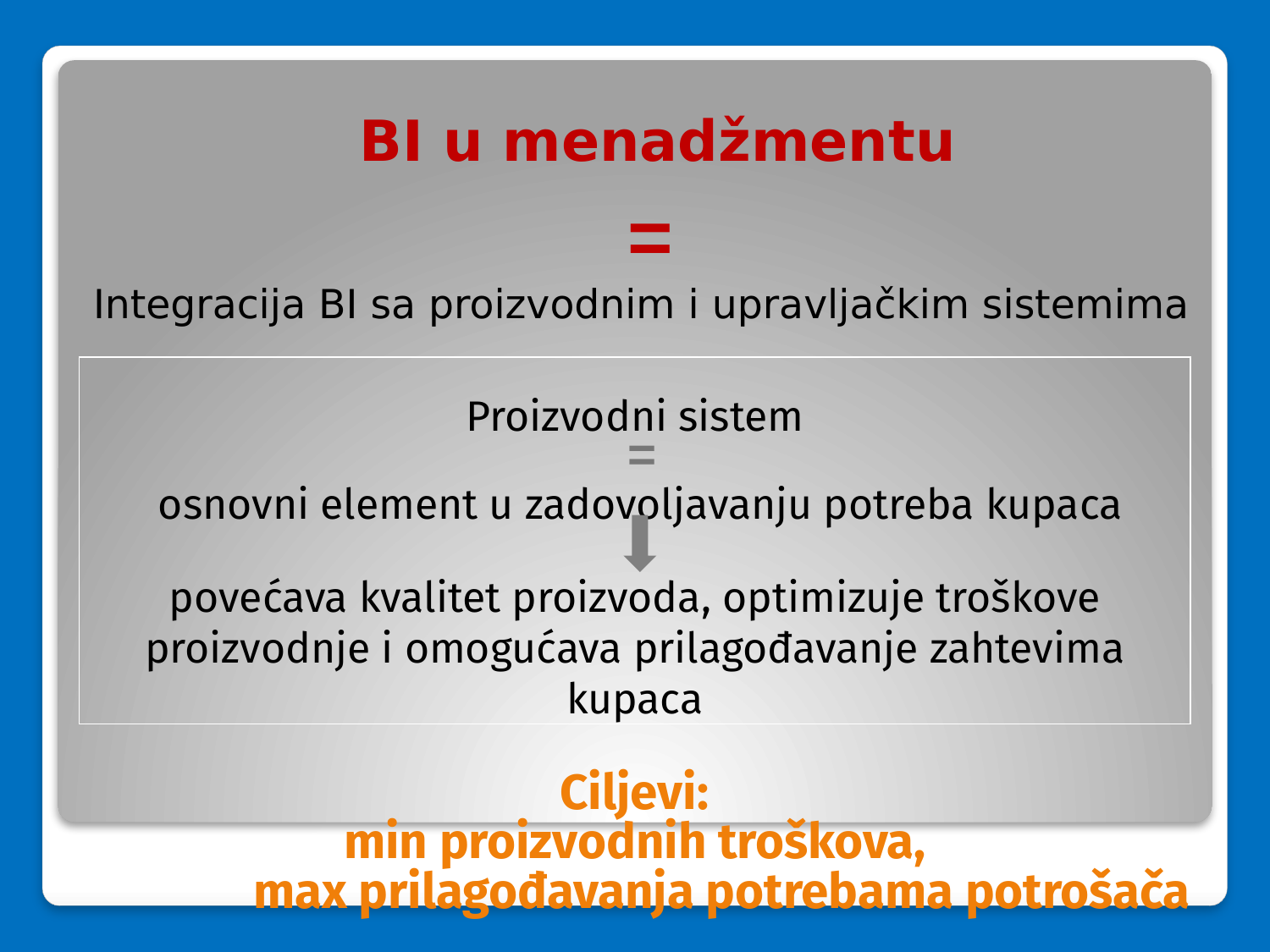

# BI u menadžmentu
=
Integracija BI sa proizvodnim i upravljačkim sistemima
Proizvodni sistem
 osnovni element u zadovoljavanju potreba kupaca
povećava kvalitet proizvoda, optimizuje troškove proizvodnje i omogućava prilagođavanje zahtevima kupaca
=

Ciljevi:
min proizvodnih troškova,
	max prilagođavanja potrebama potrošača